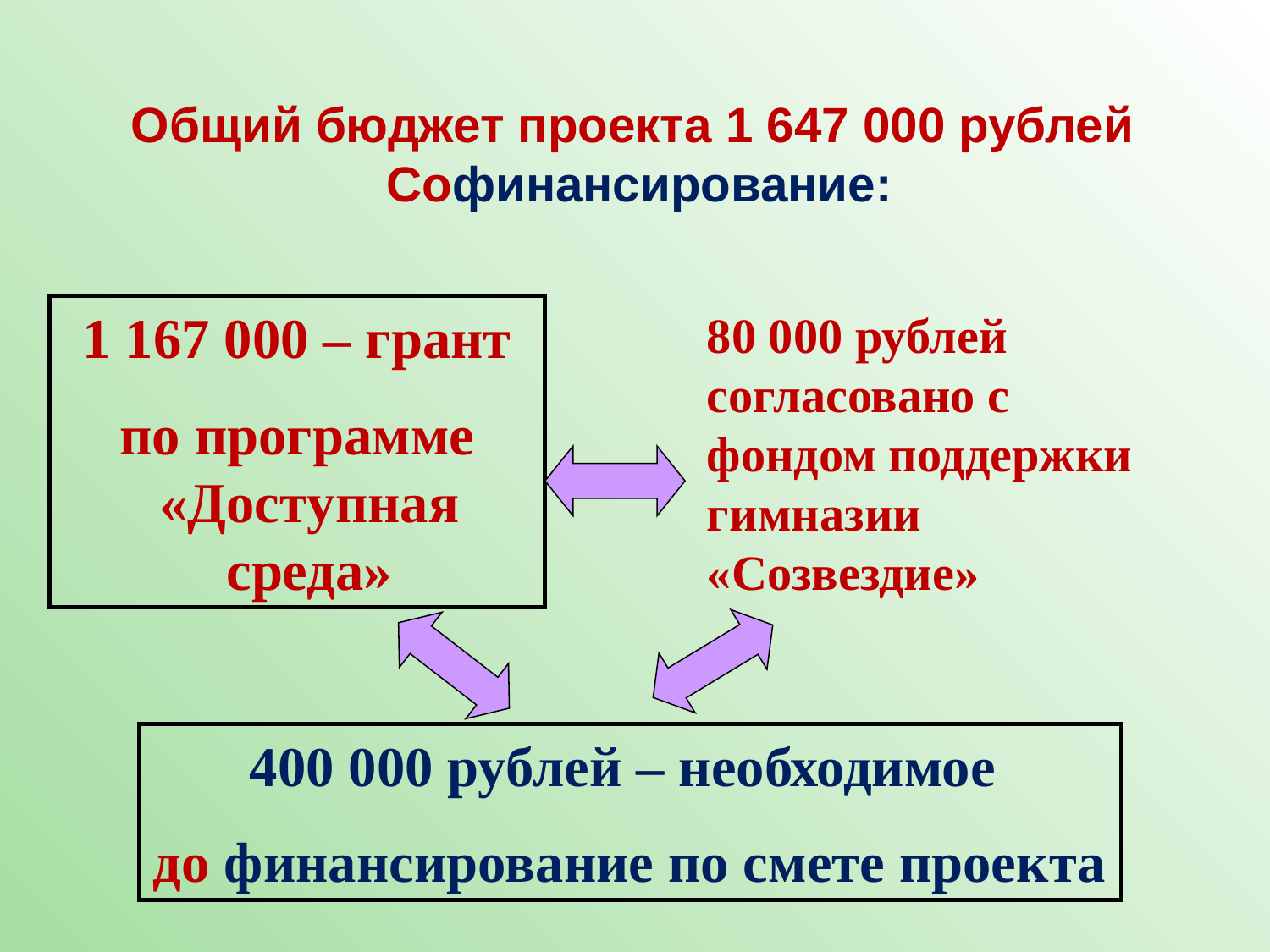

# Общий бюджет проекта 1 647 000 рублей Софинансирование:
1 167 000 – грант
по программе «Доступная среда»
80 000 рублей согласовано с фондом поддержки
гимназии «Созвездие»

400 000 рублей – необходимое
до финансирование по смете проекта